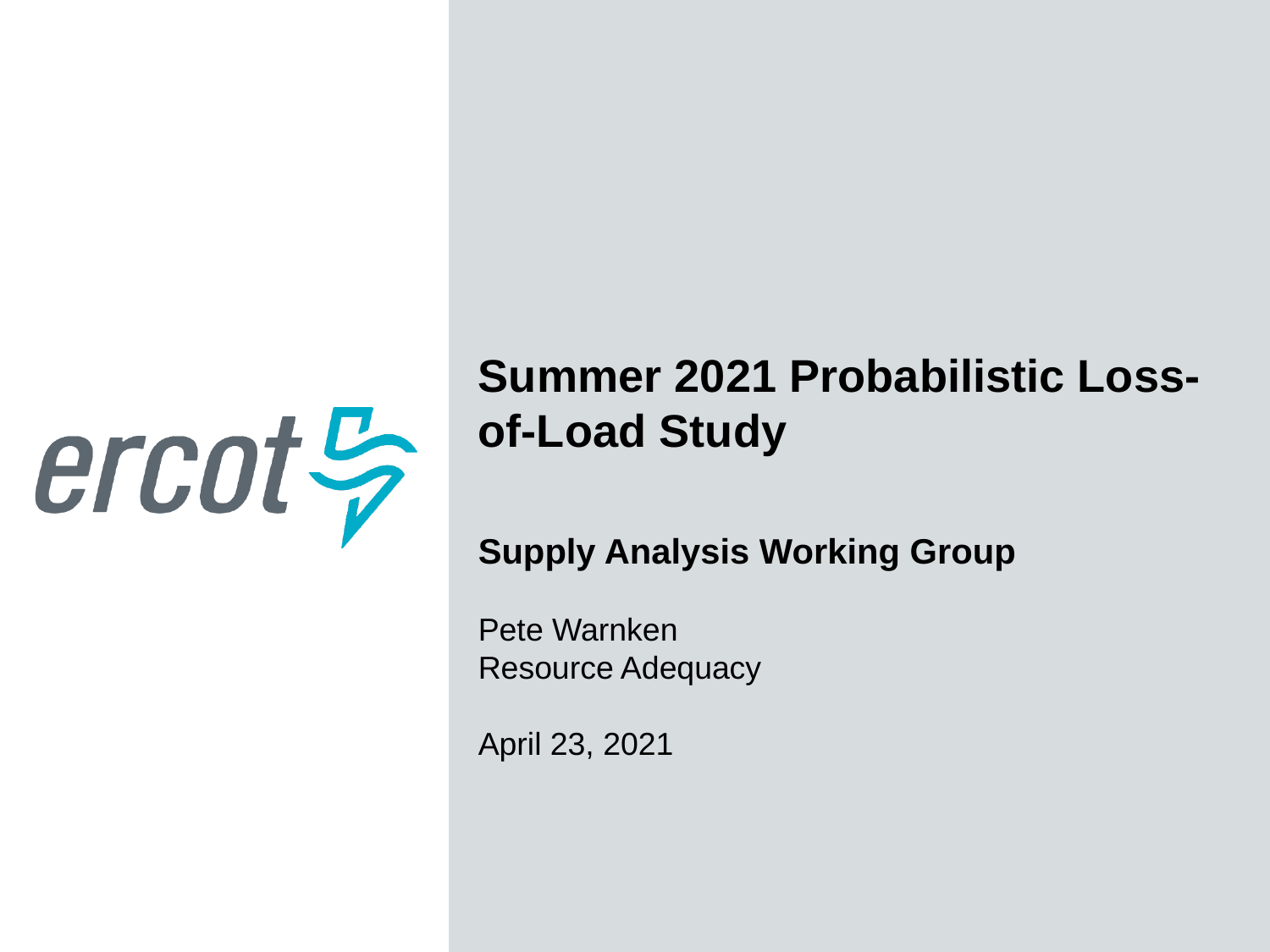

Summer 2021 Probabilistic Loss-of-Load Study

Supply Analysis Working Group

Pete Warnken
Resource Adequacy

April 23, 2021